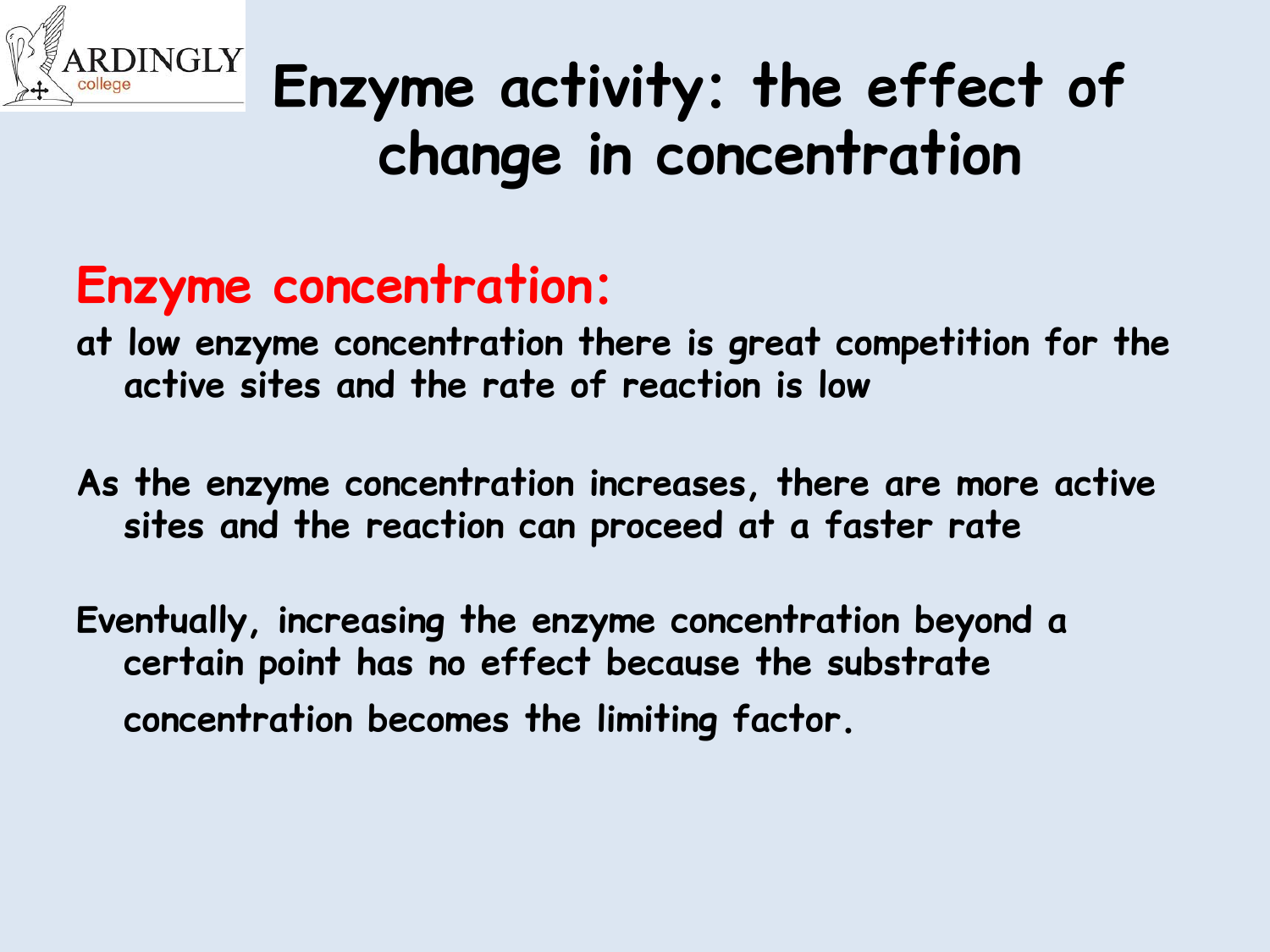

# Enzyme activity: the effect of change in concentration
Enzyme concentration:
at low enzyme concentration there is great competition for the active sites and the rate of reaction is low

As the enzyme concentration increases, there are more active sites and the reaction can proceed at a faster rate
Eventually, increasing the enzyme concentration beyond a certain point has no effect because the substrate concentration becomes the limiting factor.